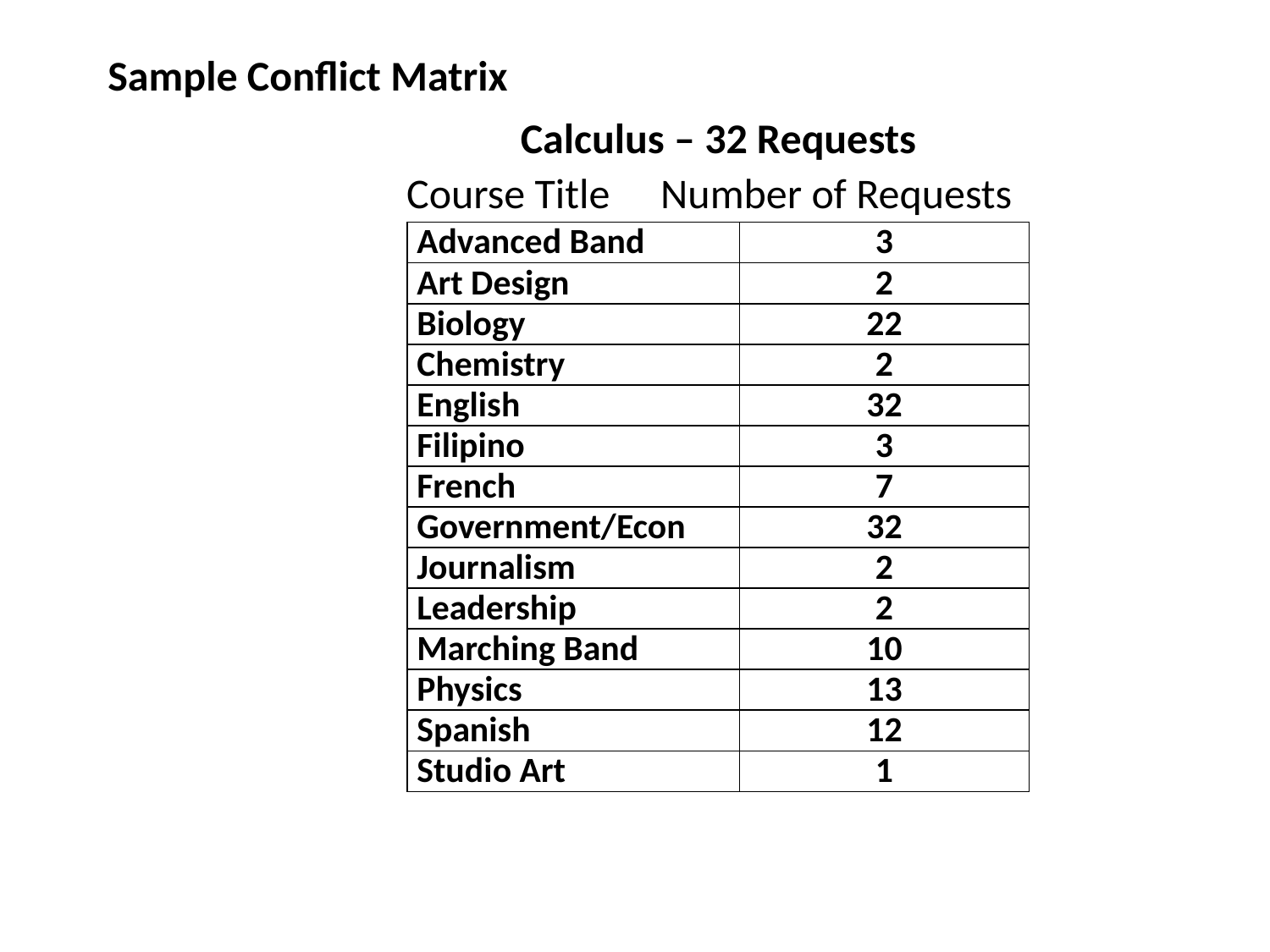

Sample Conflict Matrix
Calculus – 32 Requests
Course Title	Number of Requests
| Advanced Band | 3 |
| --- | --- |
| Art Design | 2 |
| Biology | 22 |
| Chemistry | 2 |
| English | 32 |
| Filipino | 3 |
| French | 7 |
| Government/Econ | 32 |
| Journalism | 2 |
| Leadership | 2 |
| Marching Band | 10 |
| Physics | 13 |
| Spanish | 12 |
| Studio Art | 1 |